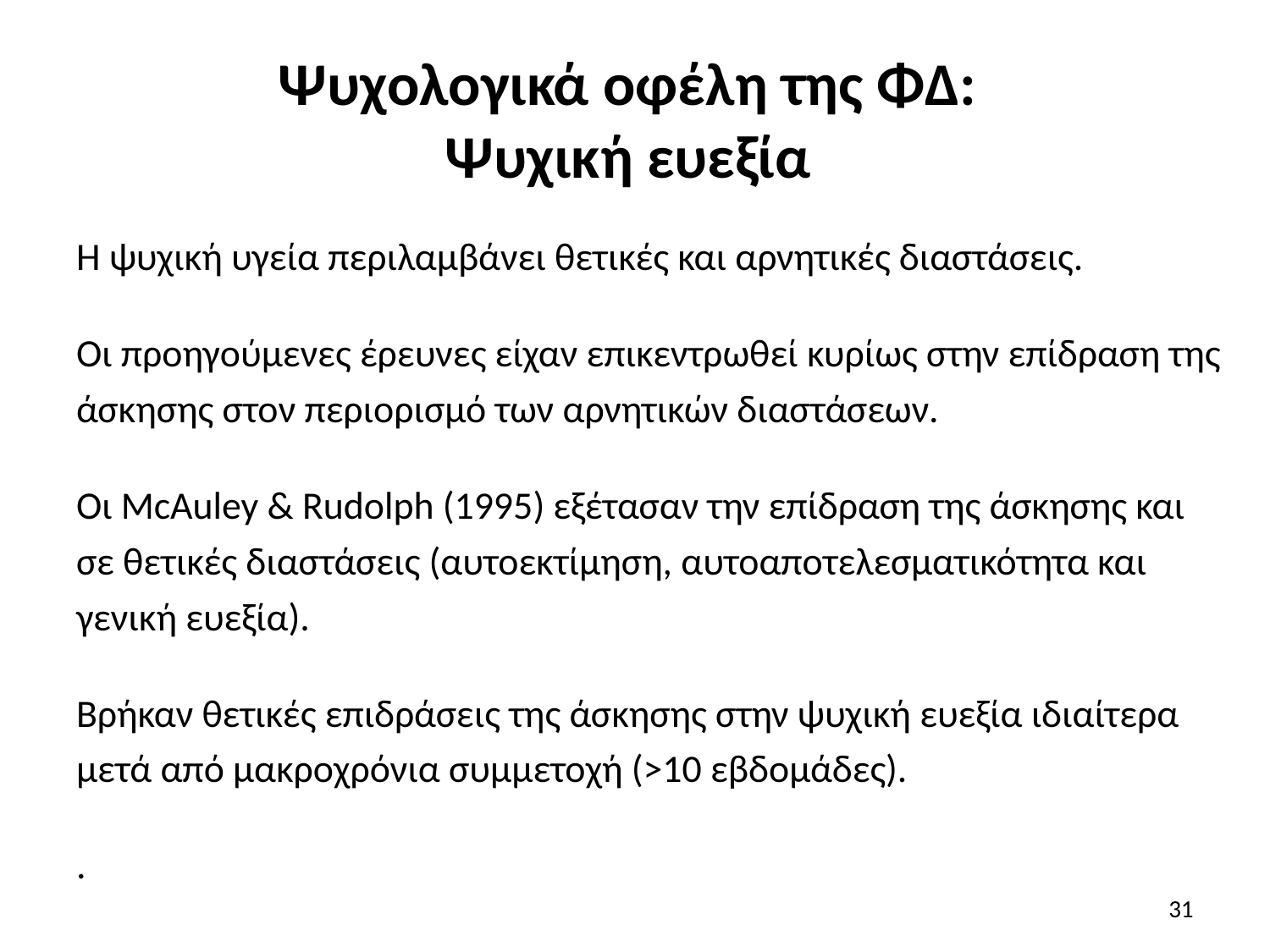

# Ψυχολογικά οφέλη της ΦΔ: Ψυχική ευεξία
Η ψυχική υγεία περιλαμβάνει θετικές και αρνητικές διαστάσεις.
Οι προηγούμενες έρευνες είχαν επικεντρωθεί κυρίως στην επίδραση της άσκησης στον περιορισμό των αρνητικών διαστάσεων.
Οι McAuley & Rudolph (1995) εξέτασαν την επίδραση της άσκησης και σε θετικές διαστάσεις (αυτοεκτίμηση, αυτοαποτελεσματικότητα και γενική ευεξία).
Βρήκαν θετικές επιδράσεις της άσκησης στην ψυχική ευεξία ιδιαίτερα μετά από μακροχρόνια συμμετοχή (>10 εβδομάδες).
.
31